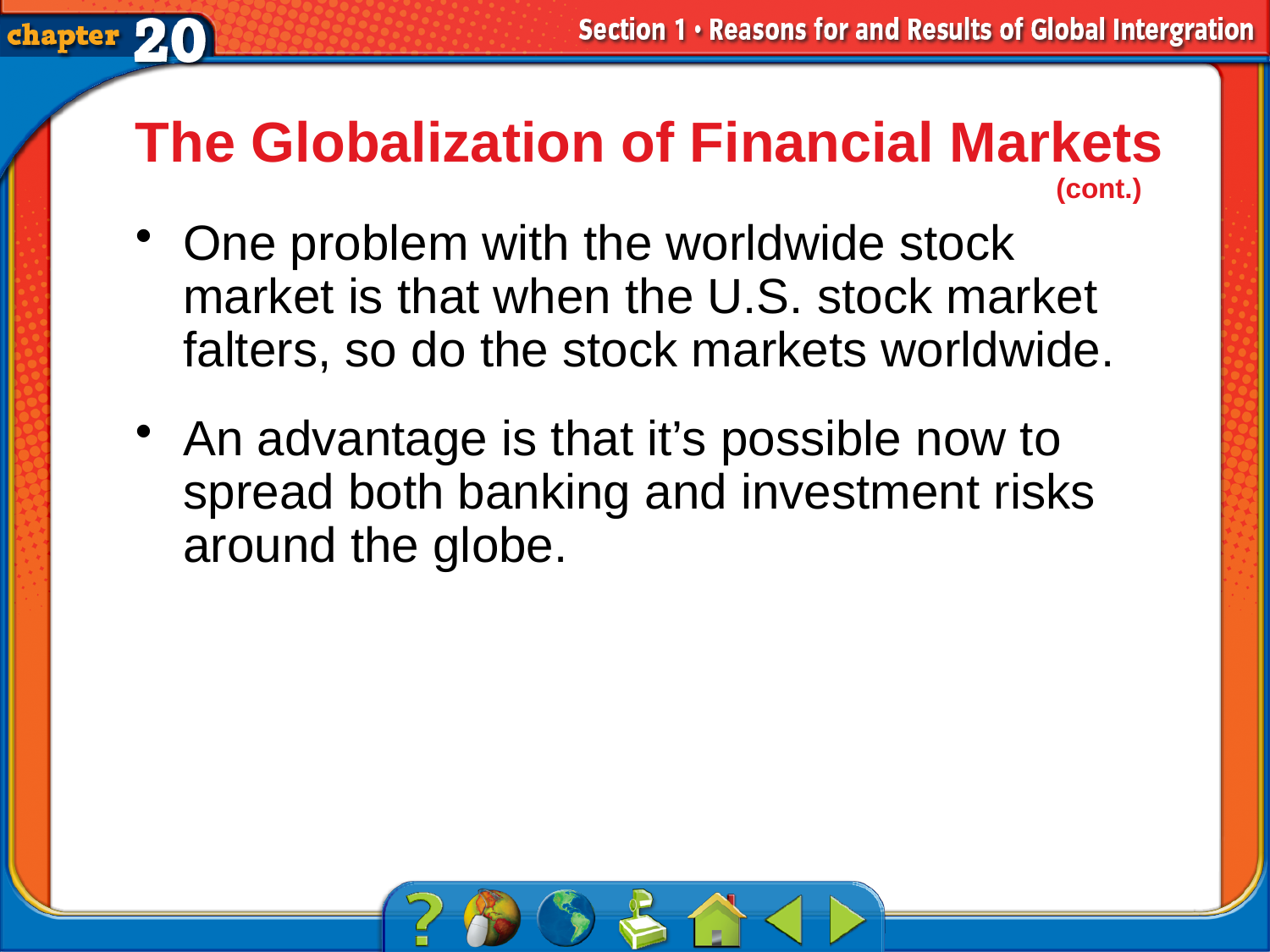

The Globalization of Financial Markets (cont.)
One problem with the worldwide stock market is that when the U.S. stock market falters, so do the stock markets worldwide.
An advantage is that it’s possible now to spread both banking and investment risks around the globe.
# Section 1